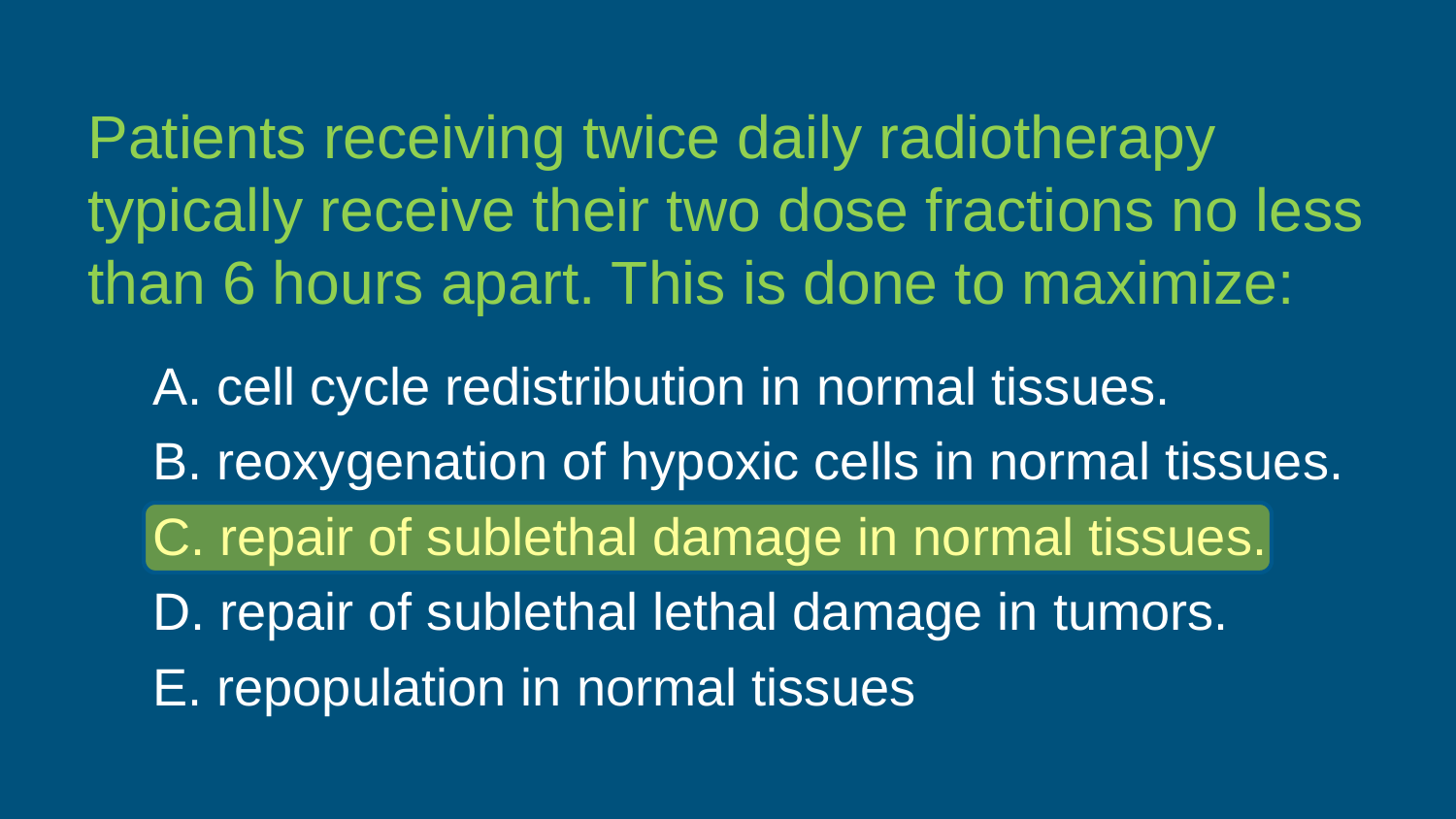

Patients receiving twice daily radiotherapy typically receive their two dose fractions no less than 6 hours apart. This is done to maximize:
A. cell cycle redistribution in normal tissues.
B. reoxygenation of hypoxic cells in normal tissues.
C. repair of sublethal damage in normal tissues.
D. repair of sublethal lethal damage in tumors.
E. repopulation in normal tissues